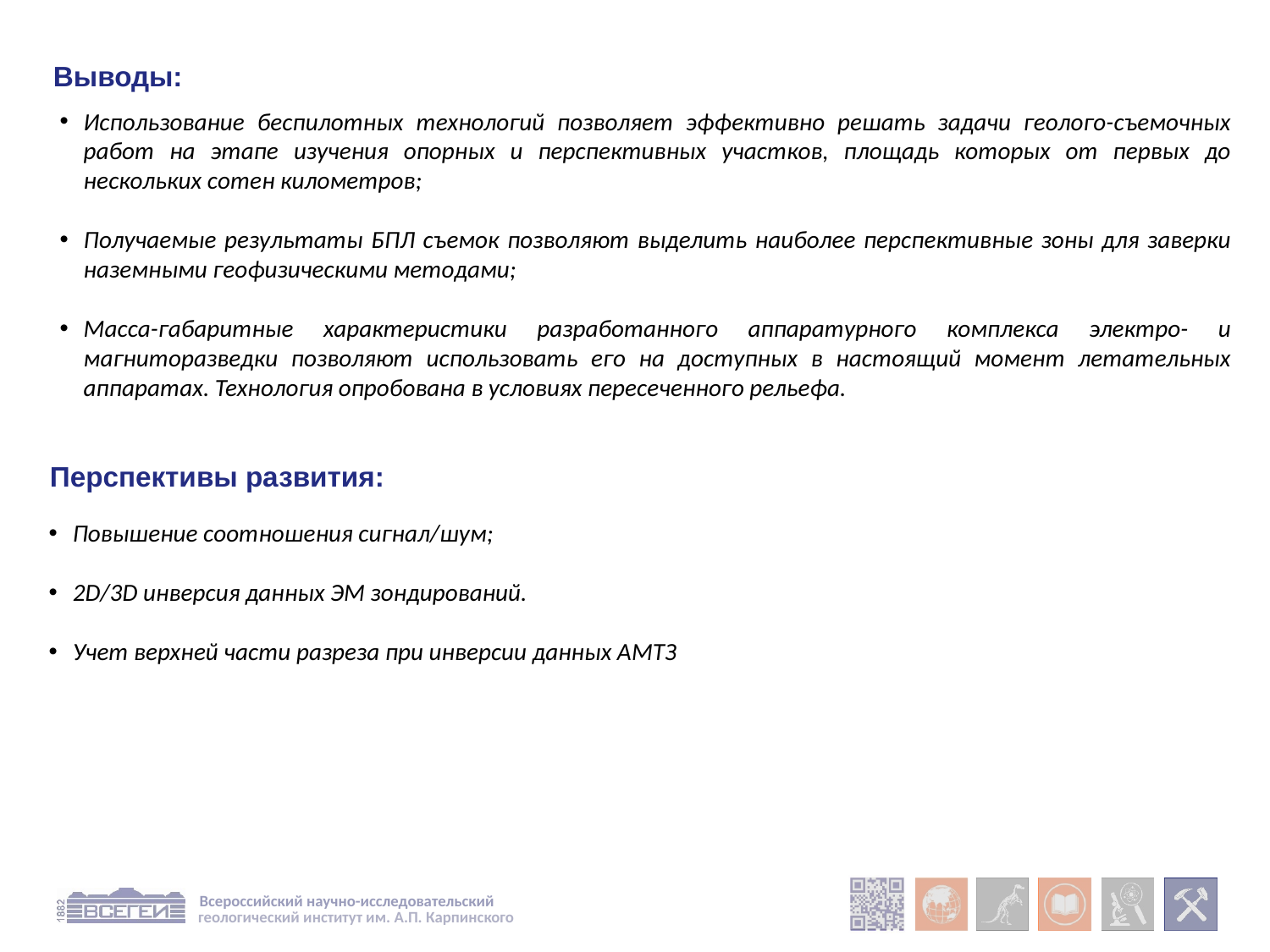

Выводы:
Использование беспилотных технологий позволяет эффективно решать задачи геолого-съемочных работ на этапе изучения опорных и перспективных участков, площадь которых от первых до нескольких сотен километров;

Получаемые результаты БПЛ съемок позволяют выделить наиболее перспективные зоны для заверки наземными геофизическими методами;

Масса-габаритные характеристики разработанного аппаратурного комплекса электро- и магниторазведки позволяют использовать его на доступных в настоящий момент летательных аппаратах. Технология опробована в условиях пересеченного рельефа.

Перспективы развития:
Повышение соотношения сигнал/шум;

2D/3D инверсия данных ЭМ зондирований.

Учет верхней части разреза при инверсии данных АМТЗ